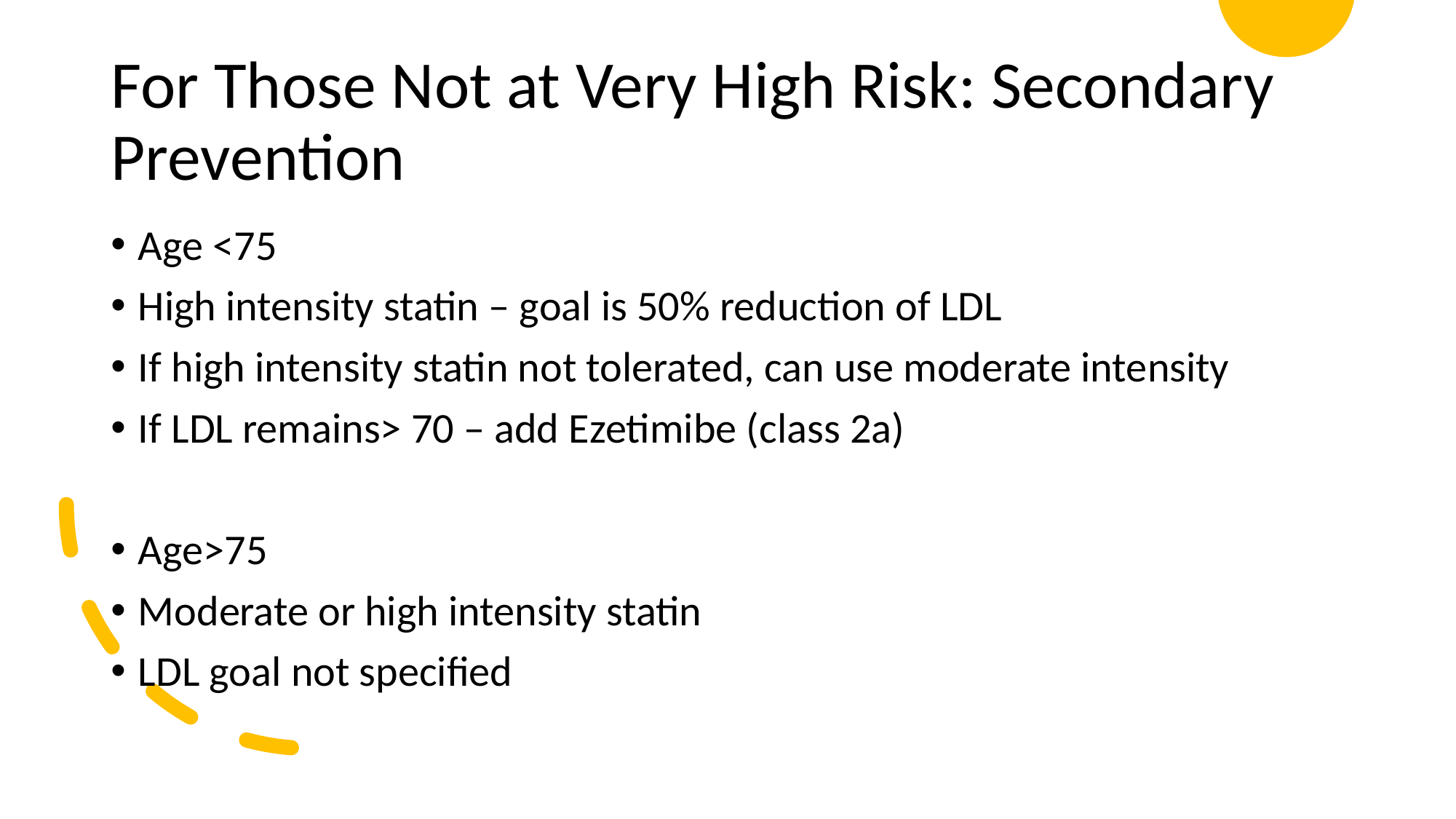

# For Those Not at Very High Risk: Secondary Prevention
Age <75
High intensity statin – goal is 50% reduction of LDL
If high intensity statin not tolerated, can use moderate intensity
If LDL remains> 70 – add Ezetimibe (class 2a)

Age>75
Moderate or high intensity statin
LDL goal not specified